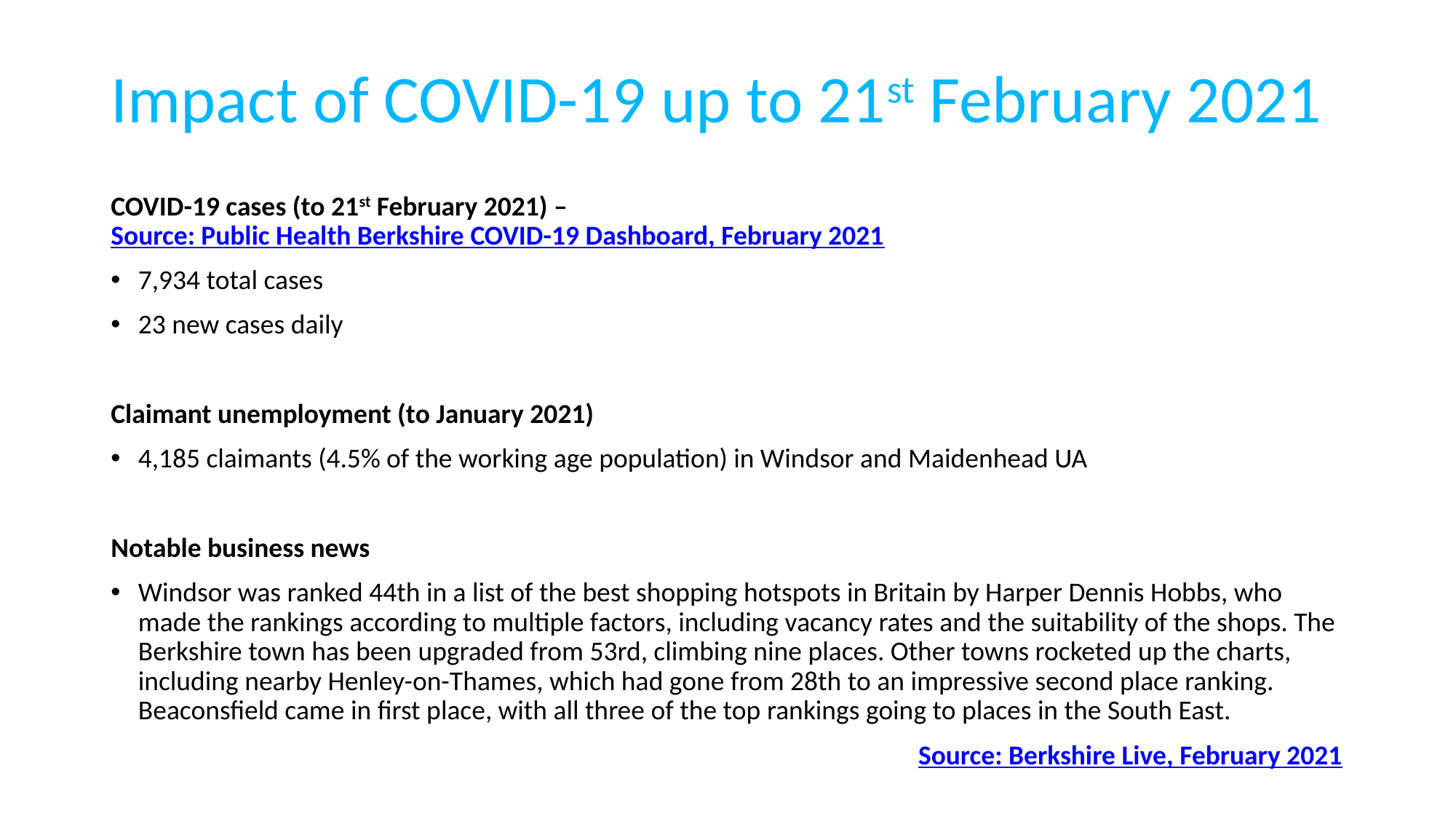

# Impact of COVID-19 up to 21st February 2021
COVID-19 cases (to 21st February 2021) – Source: Public Health Berkshire COVID-19 Dashboard, February 2021
7,934 total cases
23 new cases daily

Claimant unemployment (to January 2021)
4,185 claimants (4.5% of the working age population) in Windsor and Maidenhead UA

Notable business news
Windsor was ranked 44th in a list of the best shopping hotspots in Britain by Harper Dennis Hobbs, who made the rankings according to multiple factors, including vacancy rates and the suitability of the shops. The Berkshire town has been upgraded from 53rd, climbing nine places. Other towns rocketed up the charts, including nearby Henley-on-Thames, which had gone from 28th to an impressive second place ranking. Beaconsfield came in first place, with all three of the top rankings going to places in the South East.
							       Source: Berkshire Live, February 2021